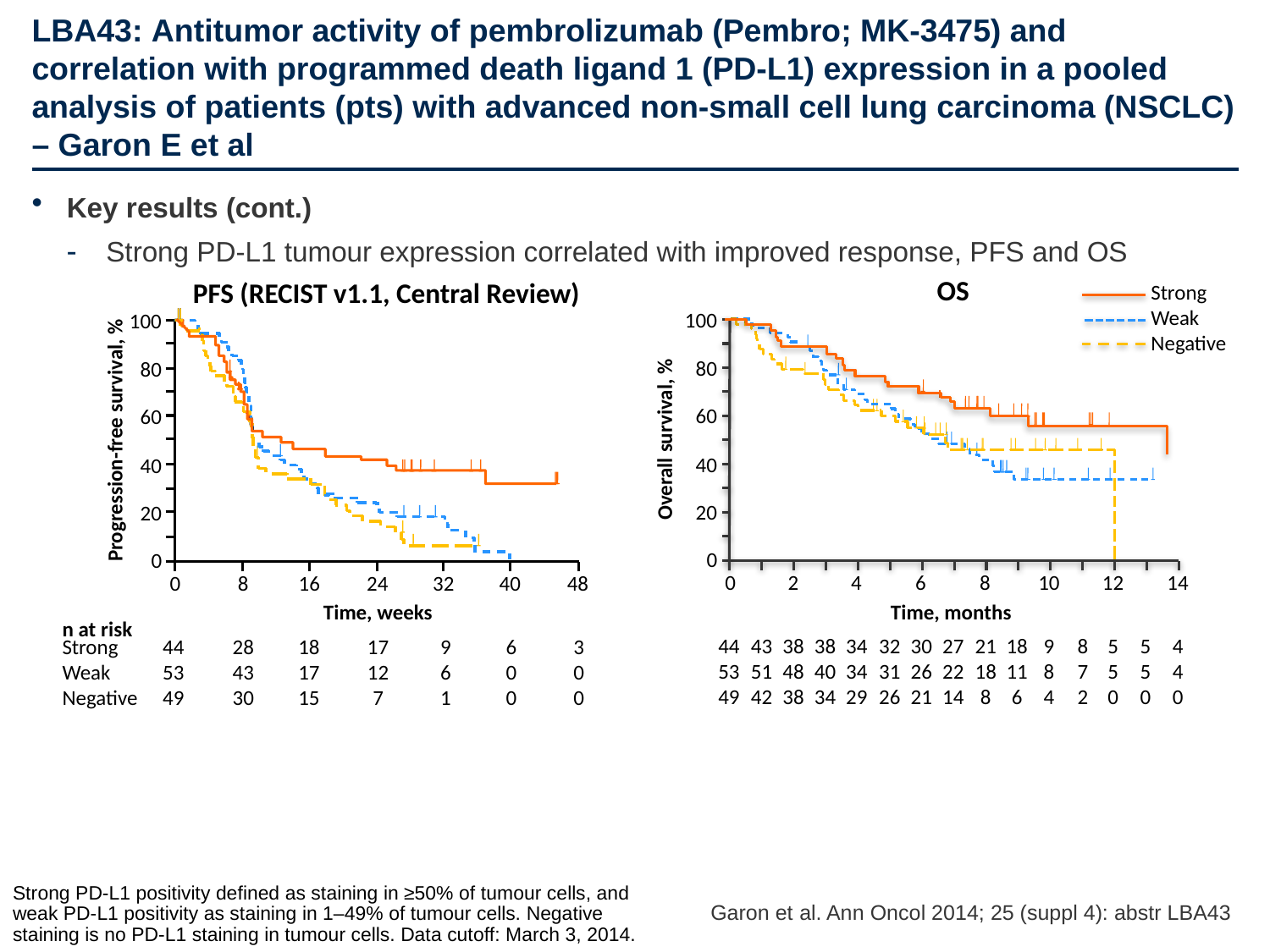

# LBA43: Antitumor activity of pembrolizumab (Pembro; MK-3475) and correlation with programmed death ligand 1 (PD-L1) expression in a pooled analysis of patients (pts) with advanced non-small cell lung carcinoma (NSCLC) – Garon E et al
Key results (cont.)
Strong PD-L1 tumour expression correlated with improved response, PFS and OS

Conclusions
Pembrolizumab was effective in patients with treatment-naïve or previously treated advanced NSCLC
In particular, patients with strong PD-L1 tumour expression may benefit from this treatment
OS
PFS (RECIST v1.1, Central Review)
Strong
Weak
Negative
100
80
60
40
20
0
0
2
4
6
8
10
12
14
Time, months
44
53
49
43
51
42
38
48
38
38
40
34
34
34
29
32
31
26
30
26
21
27
22
14
21
18
8
18
11
6
9
8
4
8
7
2
5
5
0
5
5
0
4
4
0
100

80

60

Progression-free survival, %

40

20

0

0
8
16
24
32
40
48
Time, weeks
n at risk
Strong
Weak
Negative
44
53
49
28
43
30
18
17
15
17
12
7
9
6
1
6
0
0
3
0
0

Overall survival, %

Strong PD-L1 positivity defined as staining in ≥50% of tumour cells, and weak PD-L1 positivity as staining in 1–49% of tumour cells. Negative staining is no PD-L1 staining in tumour cells. Data cutoff: March 3, 2014.
Garon et al. Ann Oncol 2014; 25 (suppl 4): abstr LBA43